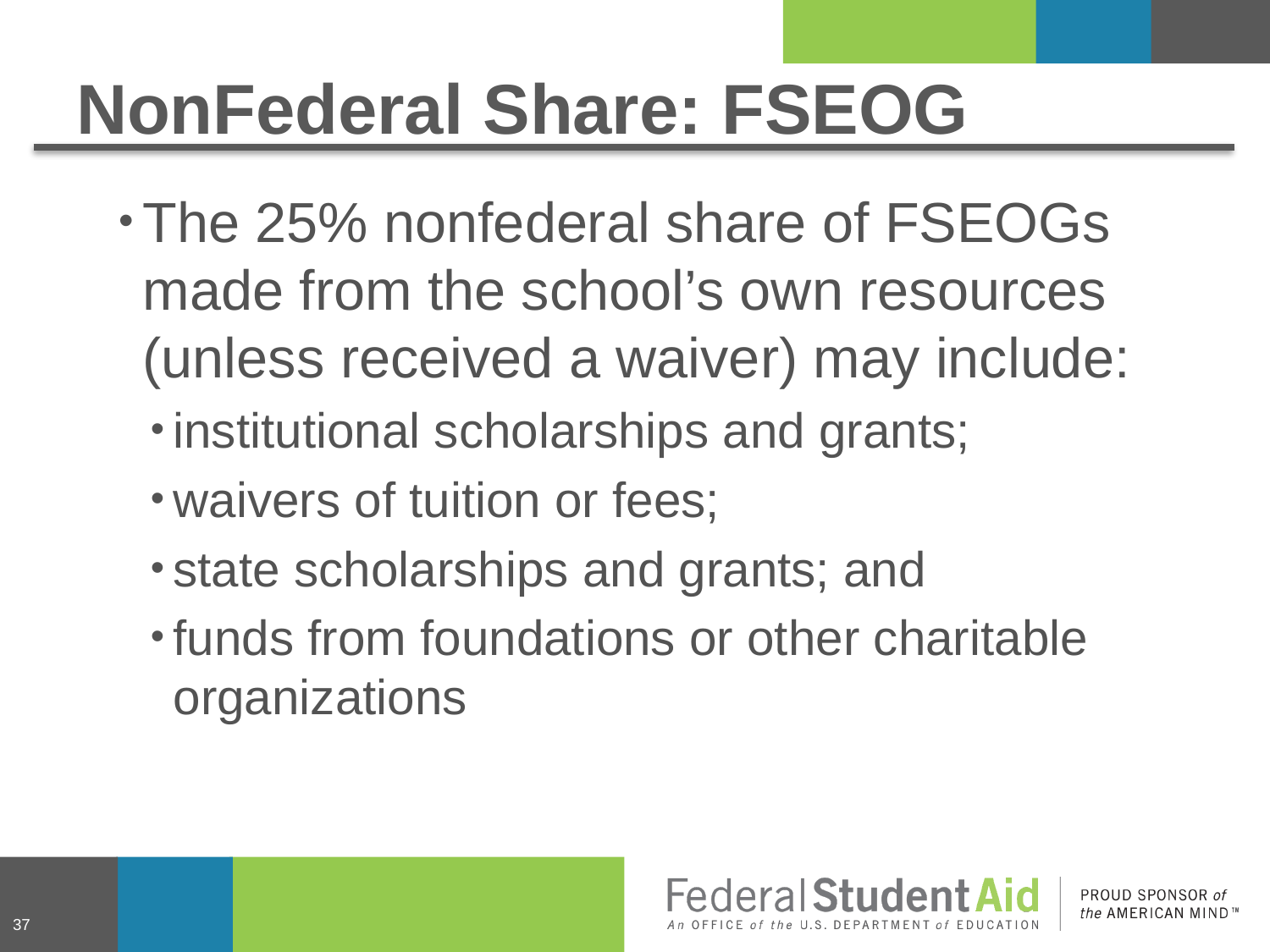

# NonFederal Share: FSEOG
The 25% nonfederal share of FSEOGs made from the school’s own resources (unless received a waiver) may include:
institutional scholarships and grants;
waivers of tuition or fees;
state scholarships and grants; and
funds from foundations or other charitable organizations

37